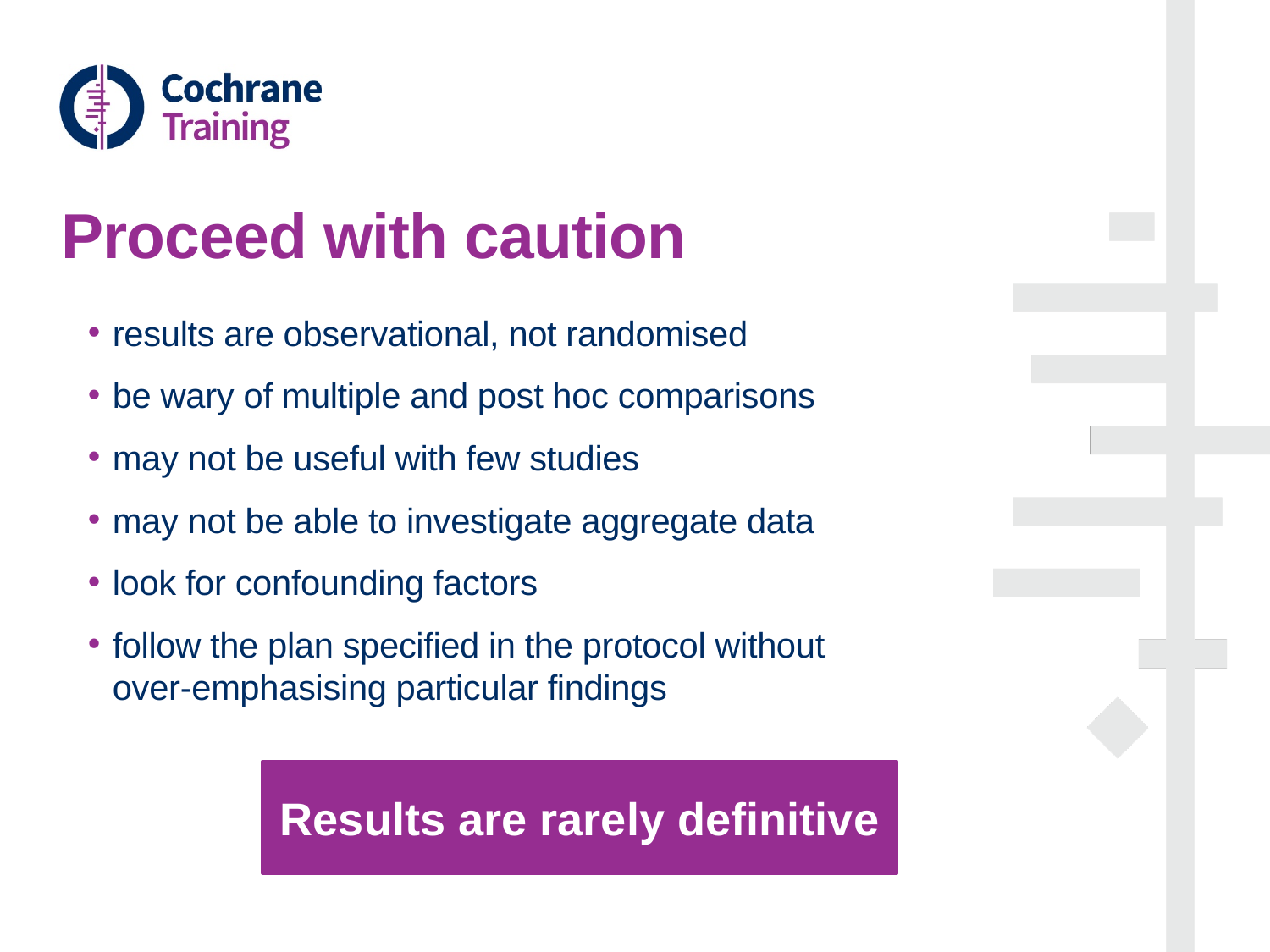

# Proceed with caution
results are observational, not randomised
be wary of multiple and post hoc comparisons
may not be useful with few studies
may not be able to investigate aggregate data
look for confounding factors
follow the plan specified in the protocol without
over-emphasising particular findings
Results are rarely definitive